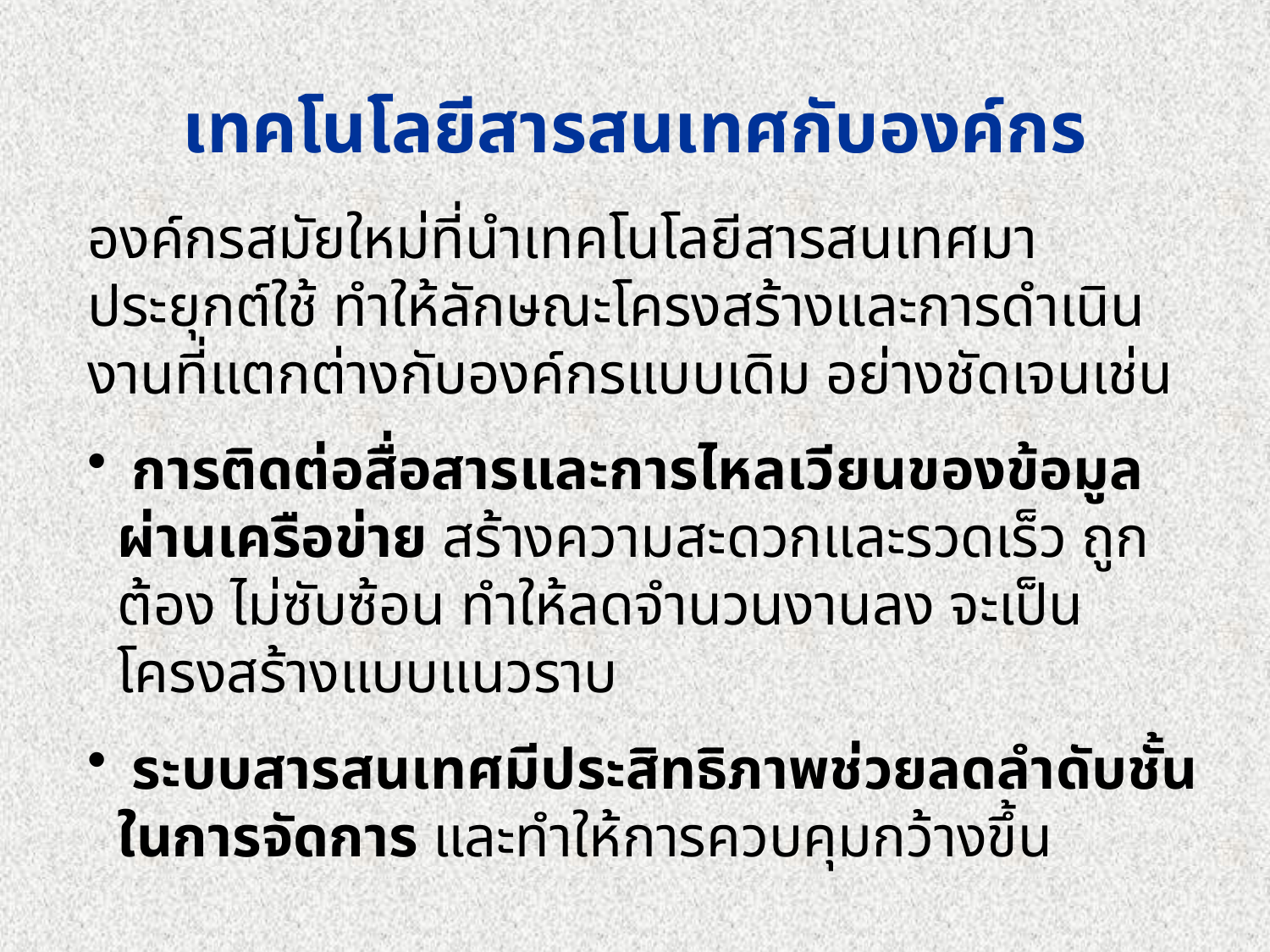

เทคโนโลยีสารสนเทศกับองค์กร
องค์กรสมัยใหม่ที่นำเทคโนโลยีสารสนเทศมาประยุกต์ใช้ ทำให้ลักษณะโครงสร้างและการดำเนินงานที่แตกต่างกับองค์กรแบบเดิม อย่างชัดเจนเช่น
 การติดต่อสื่อสารและการไหลเวียนของข้อมูลผ่านเครือข่าย สร้างความสะดวกและรวดเร็ว ถูกต้อง ไม่ซับซ้อน ทำให้ลดจำนวนงานลง จะเป็นโครงสร้างแบบแนวราบ
 ระบบสารสนเทศมีประสิทธิภาพช่วยลดลำดับชั้นในการจัดการ และทำให้การควบคุมกว้างขึ้น